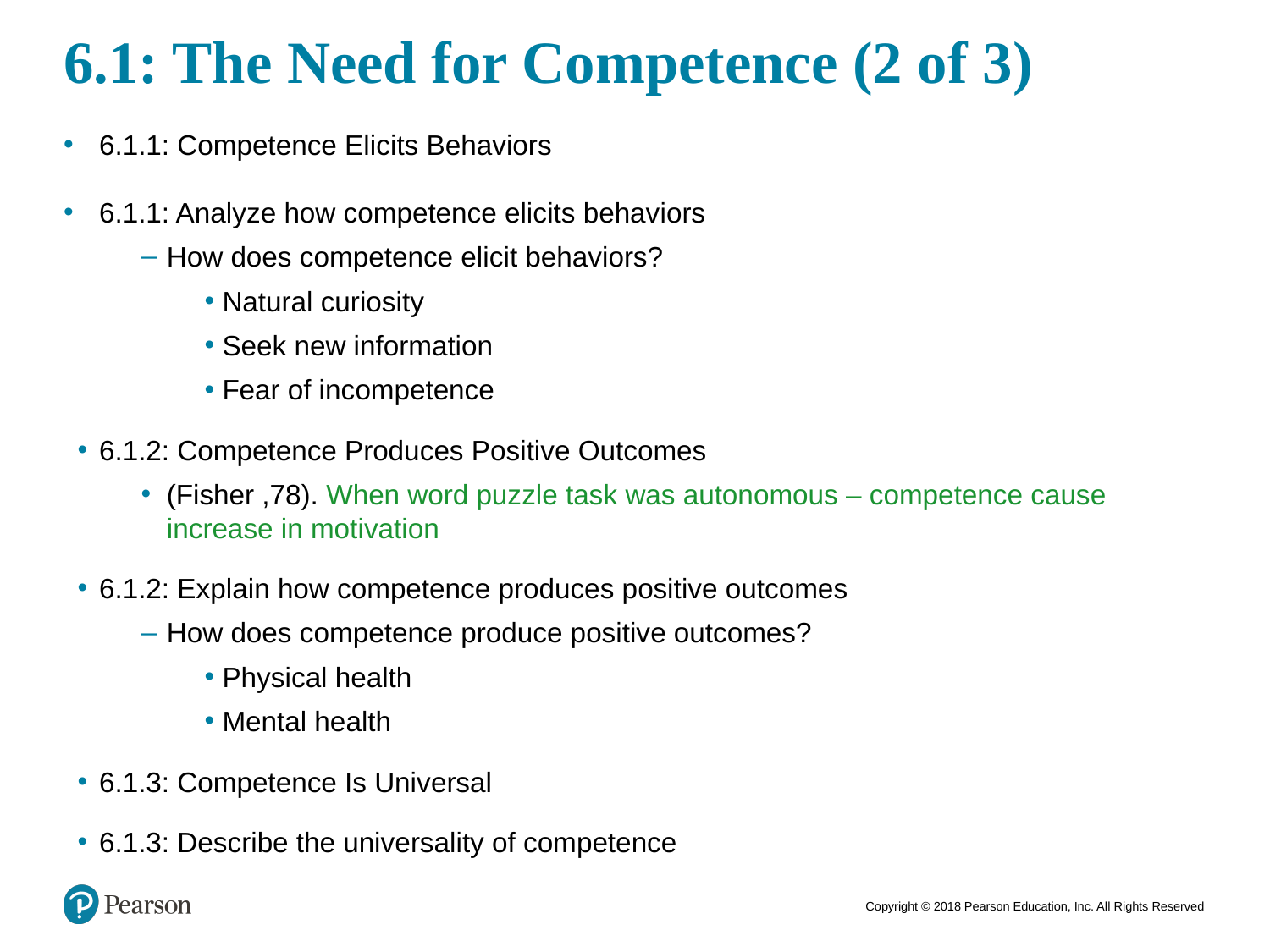

# 6.1: The Need for Competence (2 of 3)
6.1.1: Competence Elicits Behaviors

6.1.1: Analyze how competence elicits behaviors
How does competence elicit behaviors?
Natural curiosity
Seek new information
Fear of incompetence
6.1.2: Competence Produces Positive Outcomes
(Fisher ,78). When word puzzle task was autonomous – competence cause increase in motivation
6.1.2: Explain how competence produces positive outcomes
How does competence produce positive outcomes?
Physical health
Mental health
6.1.3: Competence Is Universal
6.1.3: Describe the universality of competence